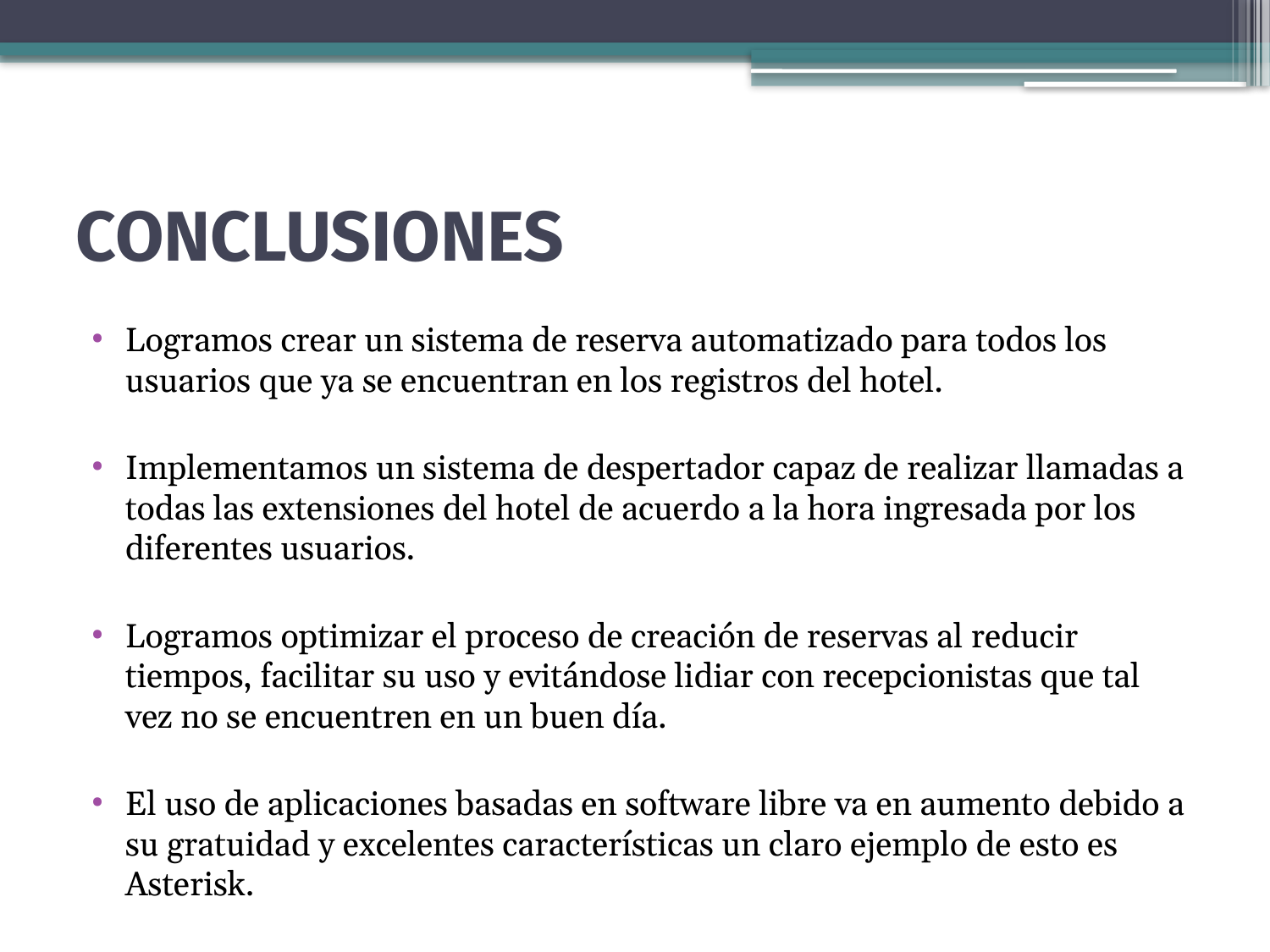

# CONCLUSIONES
Logramos crear un sistema de reserva automatizado para todos los usuarios que ya se encuentran en los registros del hotel.

Implementamos un sistema de despertador capaz de realizar llamadas a todas las extensiones del hotel de acuerdo a la hora ingresada por los diferentes usuarios.

Logramos optimizar el proceso de creación de reservas al reducir tiempos, facilitar su uso y evitándose lidiar con recepcionistas que tal vez no se encuentren en un buen día.

El uso de aplicaciones basadas en software libre va en aumento debido a su gratuidad y excelentes características un claro ejemplo de esto es Asterisk.